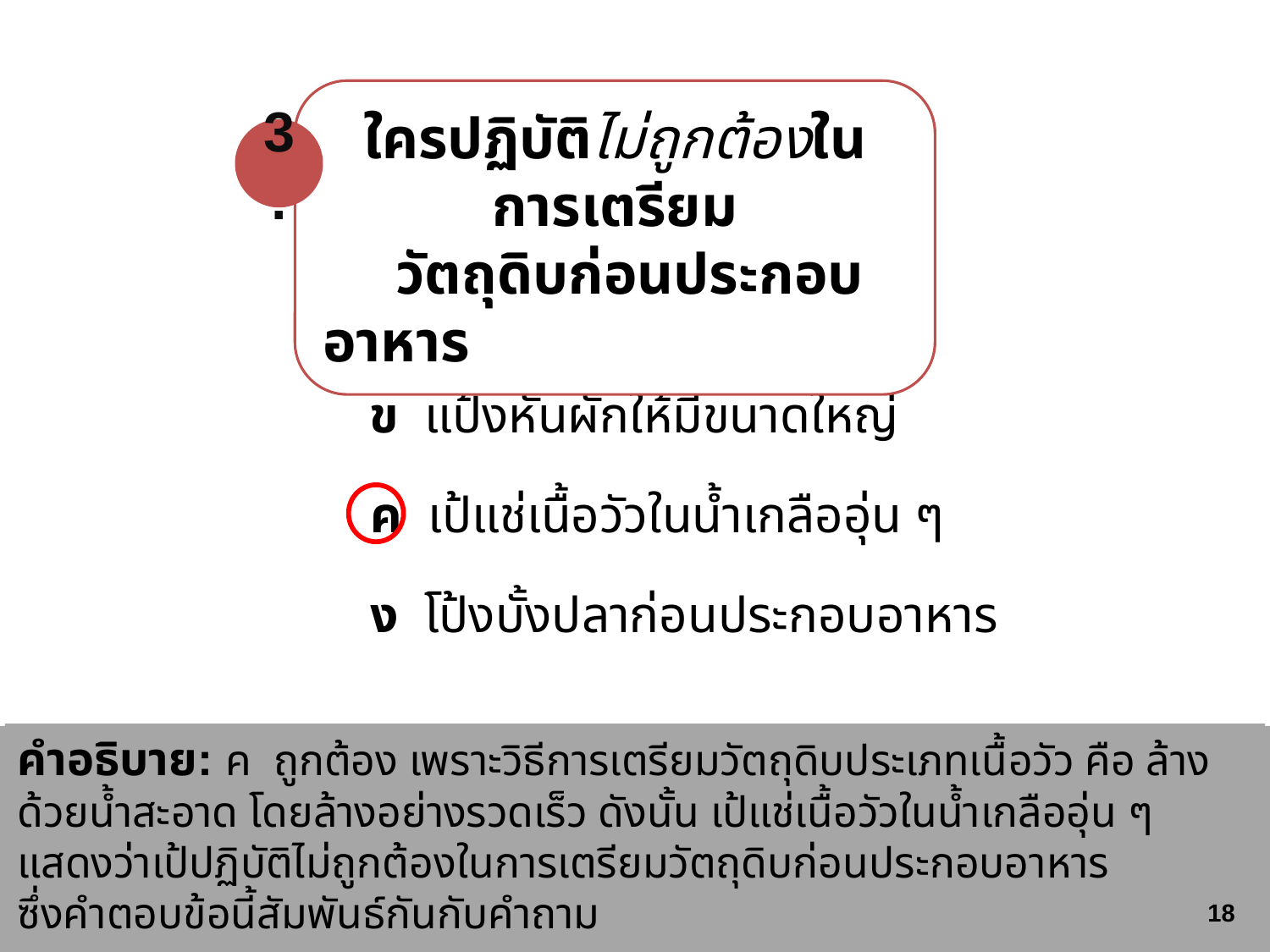

ใครปฏิบัติไม่ถูกต้องในการเตรียม
     วัตถุดิบก่อนประกอบอาหาร
3.
ก  ปิ๊กล้างผักด้วยน้ำสะอาด
ข  แป้งหั่นผักให้มีขนาดใหญ่
ค  เป้แช่เนื้อวัวในน้ำเกลืออุ่น ๆ

ง  โป้งบั้งปลาก่อนประกอบอาหาร
คำอธิบาย: ค  ถูกต้อง เพราะวิธีการเตรียมวัตถุดิบประเภทเนื้อวัว คือ ล้างด้วยน้ำสะอาด โดยล้างอย่างรวดเร็ว ดังนั้น เป้แช่เนื้อวัวในน้ำเกลืออุ่น ๆ แสดงว่าเป้ปฏิบัติไม่ถูกต้องในการเตรียมวัตถุดิบก่อนประกอบอาหาร
ซึ่งคำตอบข้อนี้สัมพันธ์กันกับคำถาม

18